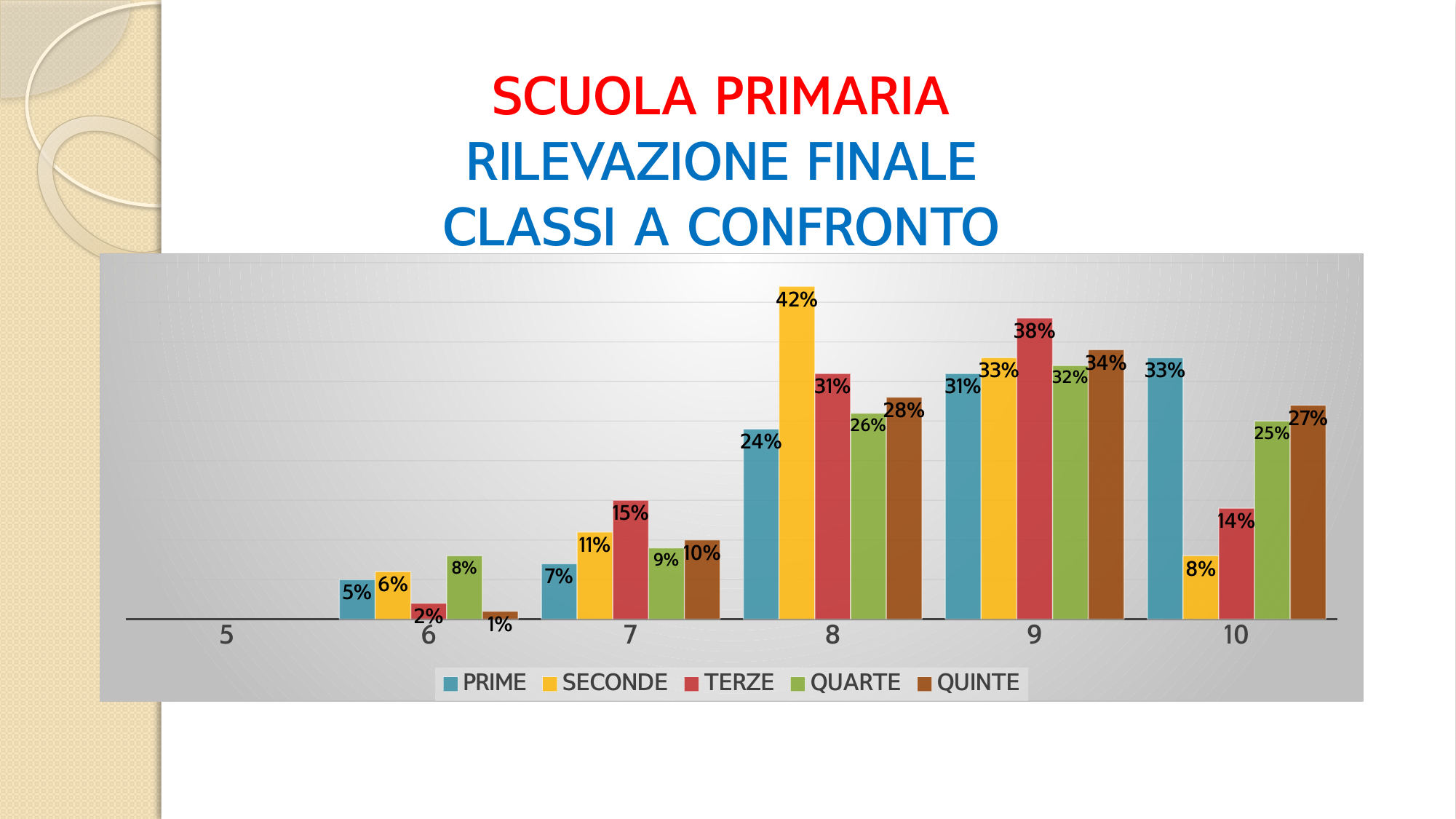

# SCUOLA PRIMARIA RILEVAZIONE FINALE CLASSI A CONFRONTO

### Chart

| Category | PRIME | SECONDE | TERZE | QUARTE | QUINTE |
|---|---|---|---|---|---|
| 5 | None | None | None | None | None |
| 6 | 0.05 | 0.06 | 0.02 | 0.08 | 0.01 |
| 7 | 0.07 | 0.11 | 0.15 | 0.09 | 0.1 |
| 8 | 0.24 | 0.42 | 0.31 | 0.26 | 0.28 |
| 9 | 0.31 | 0.33 | 0.38 | 0.32 | 0.34 |
| 10 | 0.33 | 0.08 | 0.14 | 0.25 | 0.27 |